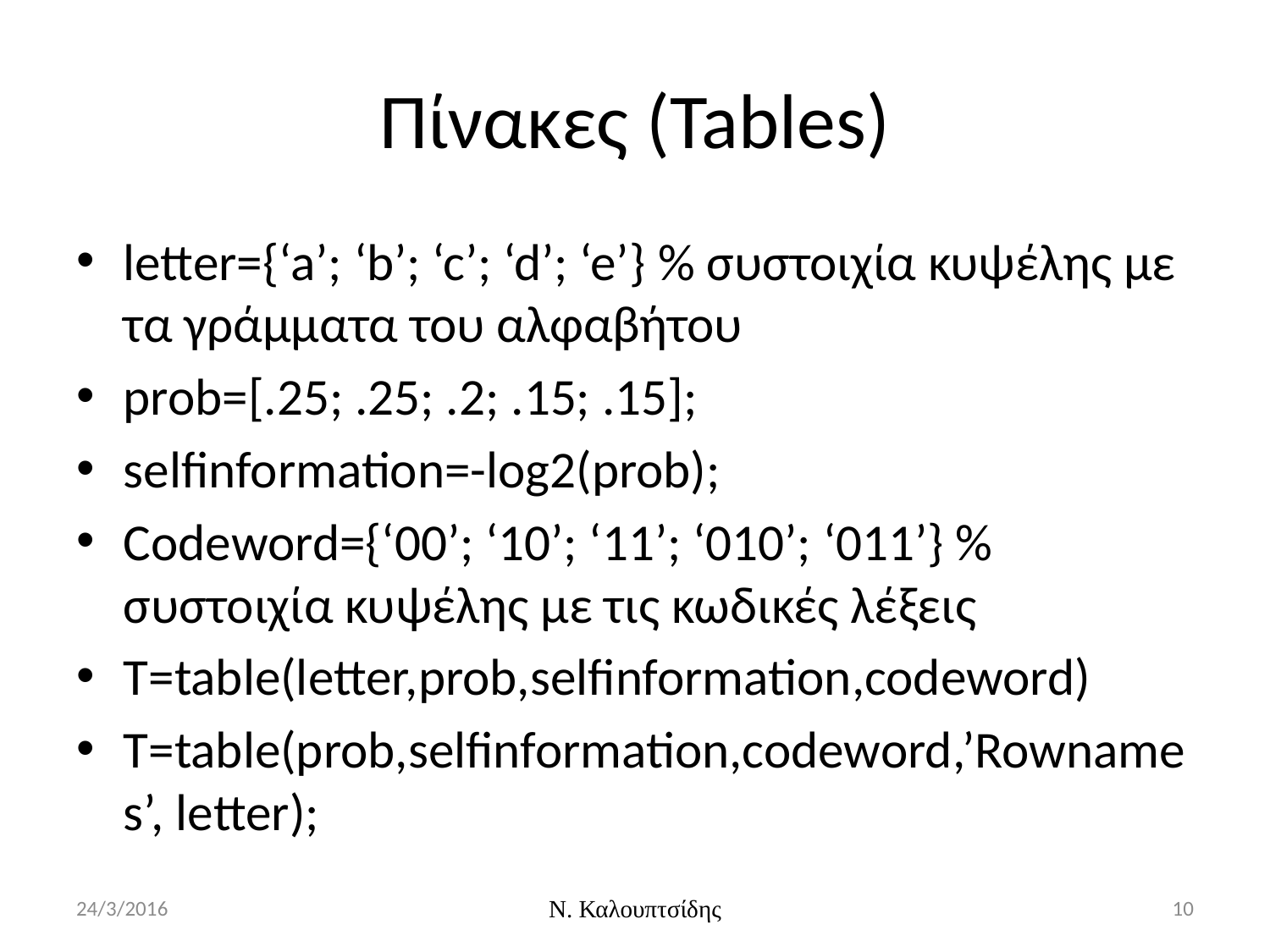

# Πίνακες (Tables)
letter={‘a’; ‘b’; ‘c’; ‘d’; ‘e’} % συστοιχία κυψέλης με τα γράμματα του αλφαβήτου
prob=[.25; .25; .2; .15; .15];
selfinformation=-log2(prob);
Codeword={‘00’; ‘10’; ‘11’; ‘010’; ‘011’} % συστοιχία κυψέλης με τις κωδικές λέξεις
T=table(letter,prob,selfinformation,codeword)
T=table(prob,selfinformation,codeword,’Rownames’, letter);

24/3/2016
Ν. Καλουπτσίδης
10